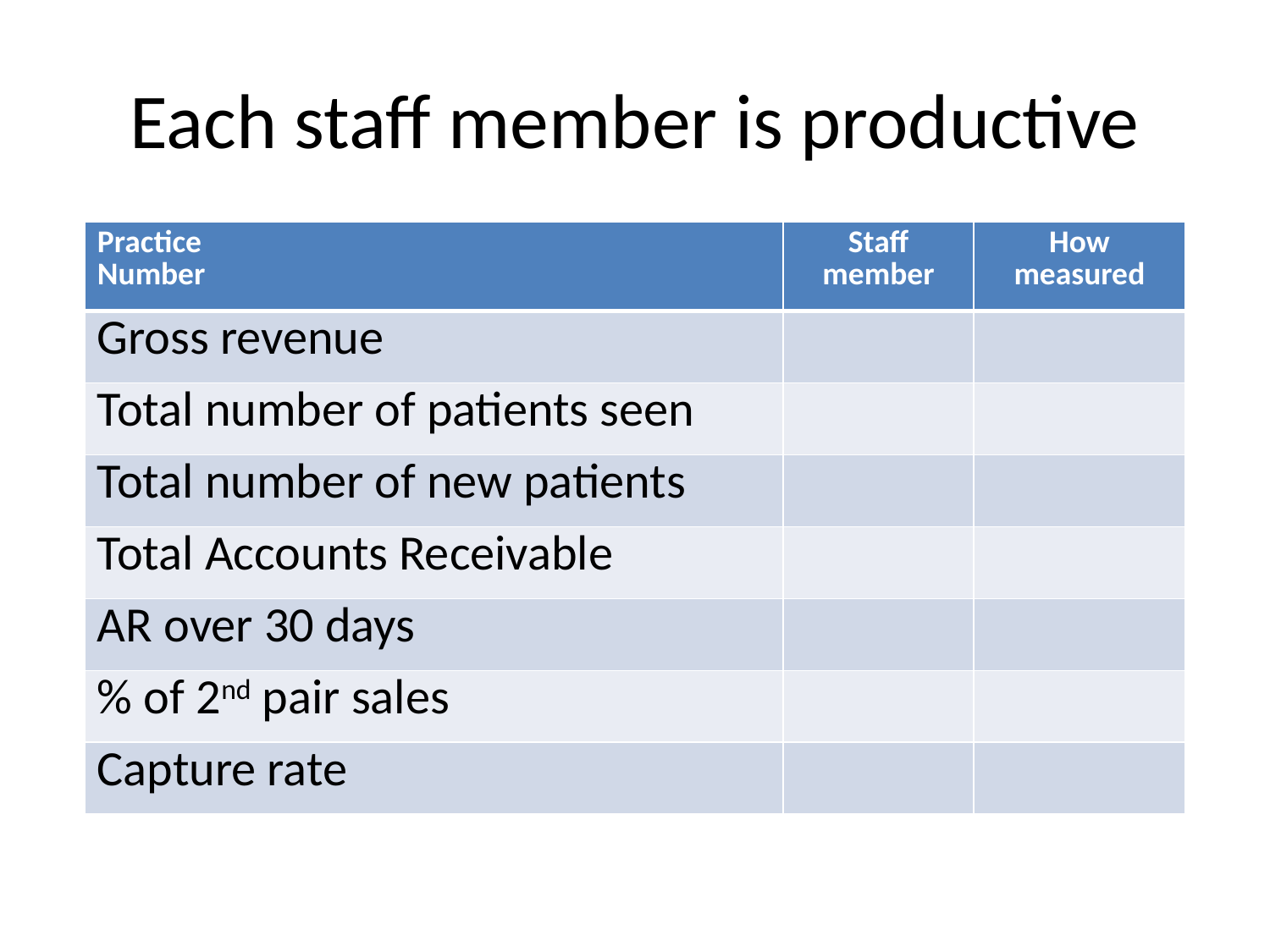

# Each staff member is productive
| Practice Number | Staff member | How measured |
| --- | --- | --- |
| Gross revenue |  |  |
| Total number of patients seen |  |  |
| Total number of new patients |  |  |
| Total Accounts Receivable |  |  |
| AR over 30 days |  |  |
| % of 2nd pair sales |  |  |
| Capture rate |  |  |